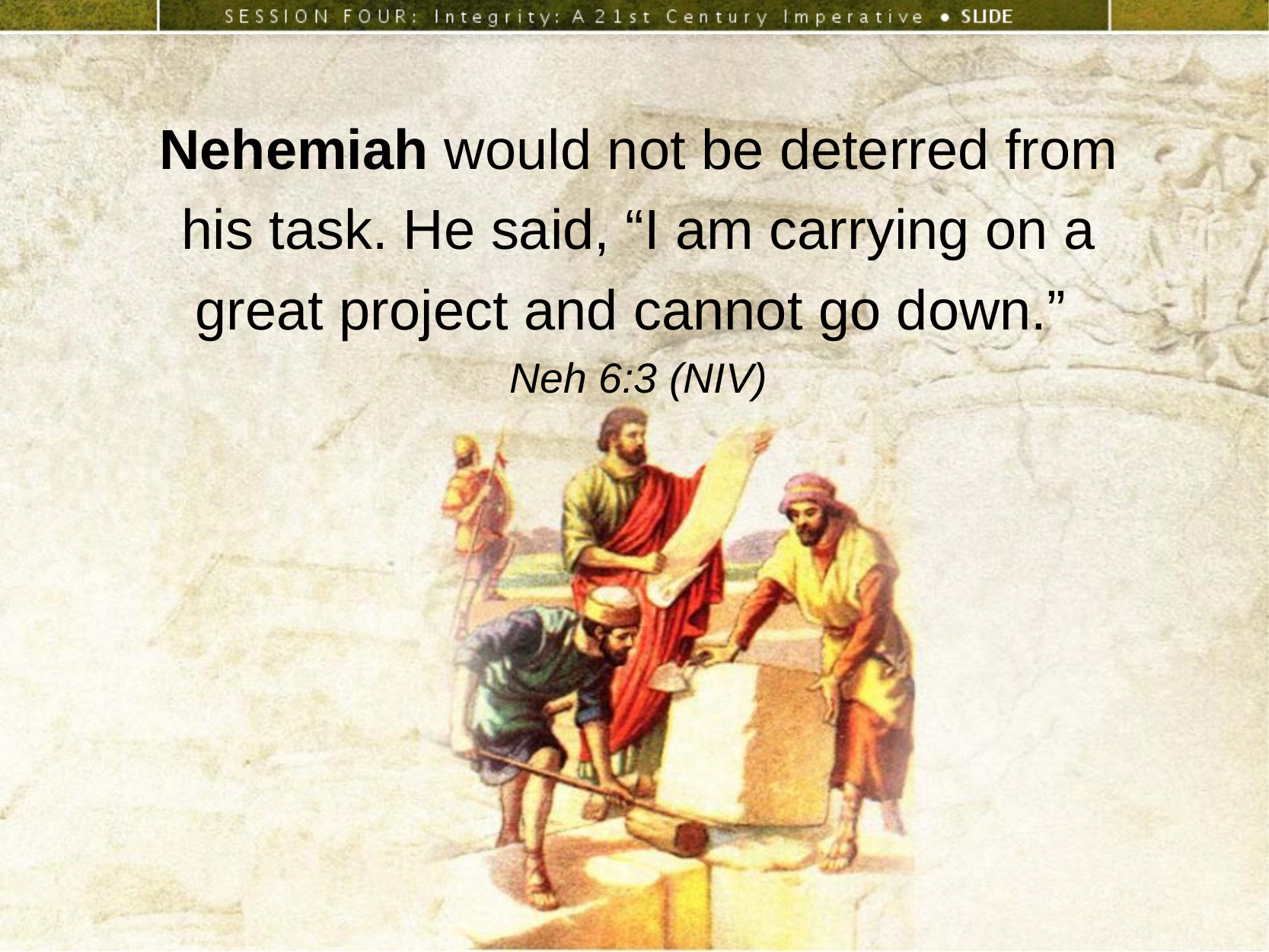

Nehemiah would not be deterred from his task. He said, “I am carrying on a great project and cannot go down.”
Neh 6:3 (NIV)